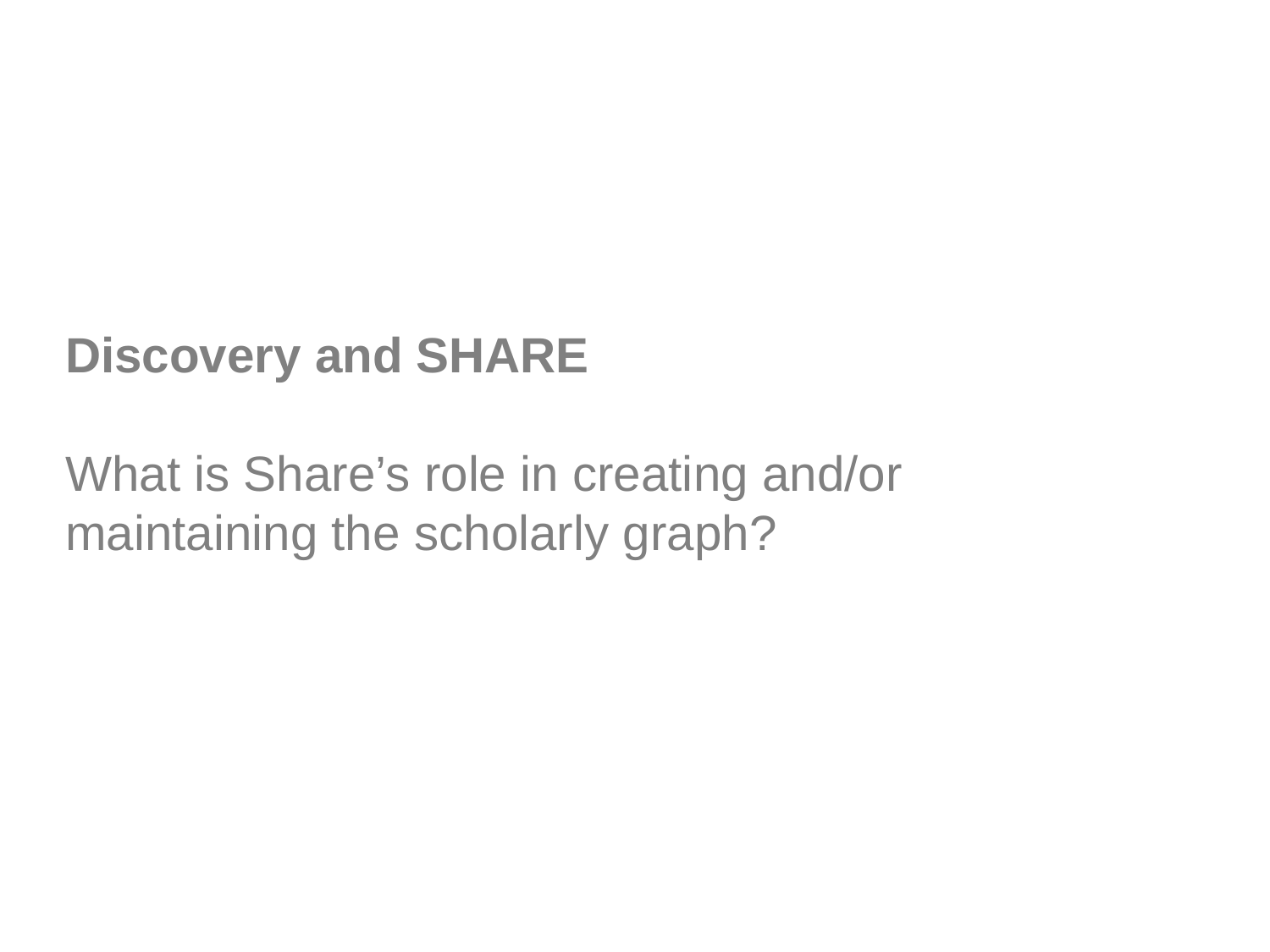

Discovery and SHARE

What is Share’s role in creating and/or maintaining the scholarly graph?